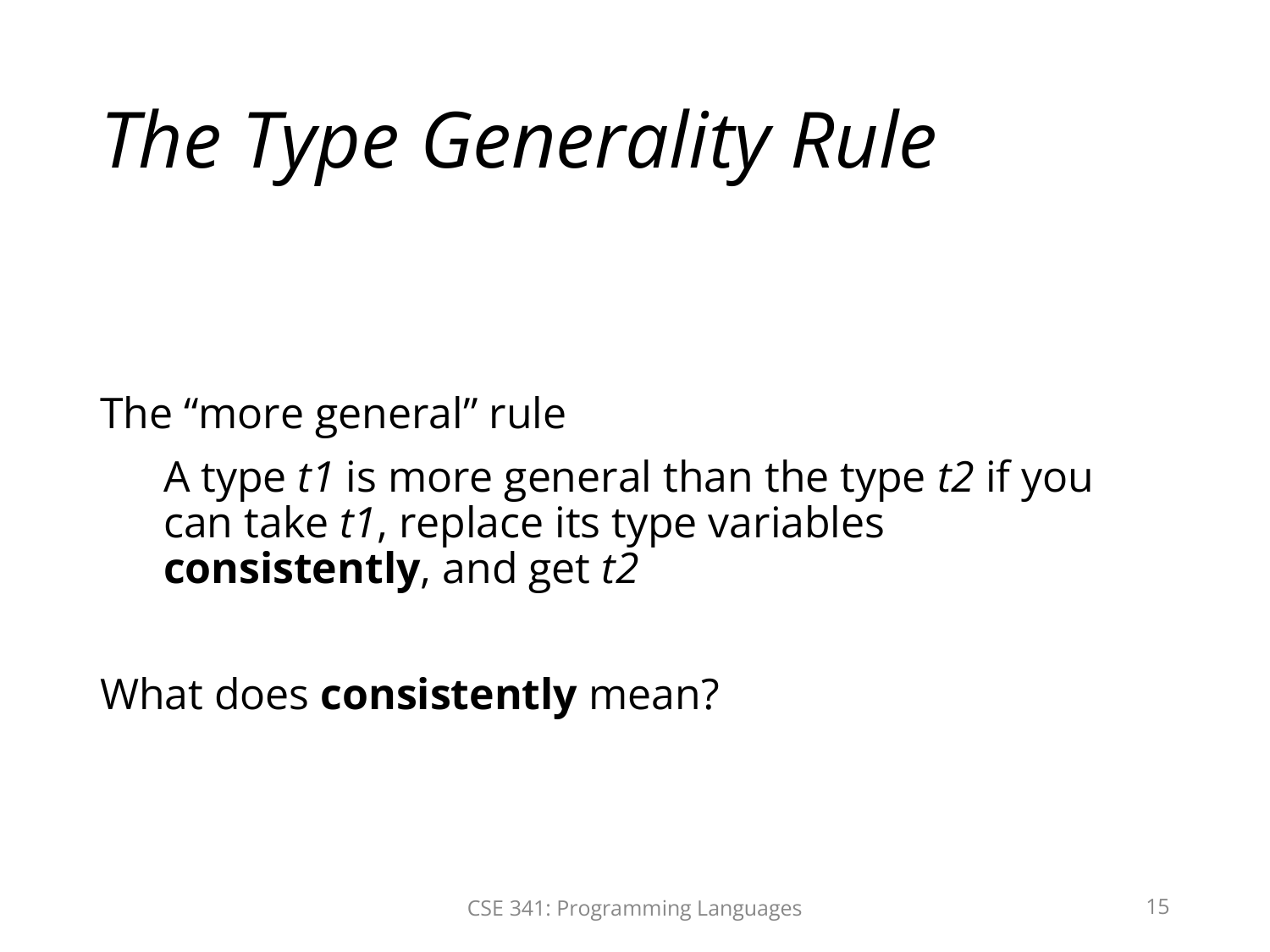

# The Type Generality Rule
The “more general” rule
A type t1 is more general than the type t2 if you can take t1, replace its type variables 	consistently, and get t2

What does consistently mean?
CSE 341: Programming Languages
15